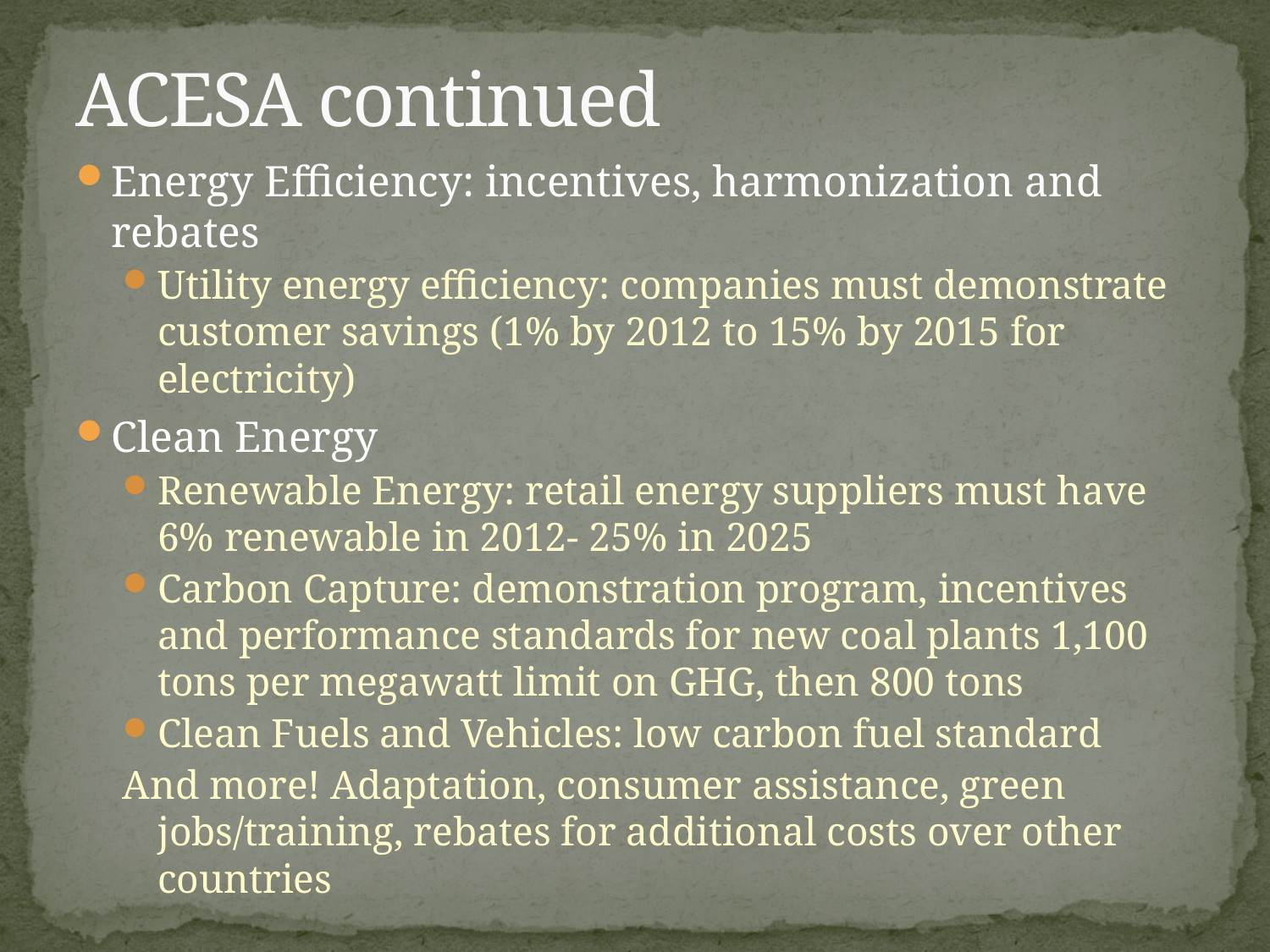

# ACESA continued
Energy Efficiency: incentives, harmonization and rebates
Utility energy efficiency: companies must demonstrate customer savings (1% by 2012 to 15% by 2015 for electricity)
Clean Energy
Renewable Energy: retail energy suppliers must have 6% renewable in 2012- 25% in 2025
Carbon Capture: demonstration program, incentives and performance standards for new coal plants 1,100 tons per megawatt limit on GHG, then 800 tons
Clean Fuels and Vehicles: low carbon fuel standard
And more! Adaptation, consumer assistance, green jobs/training, rebates for additional costs over other countries